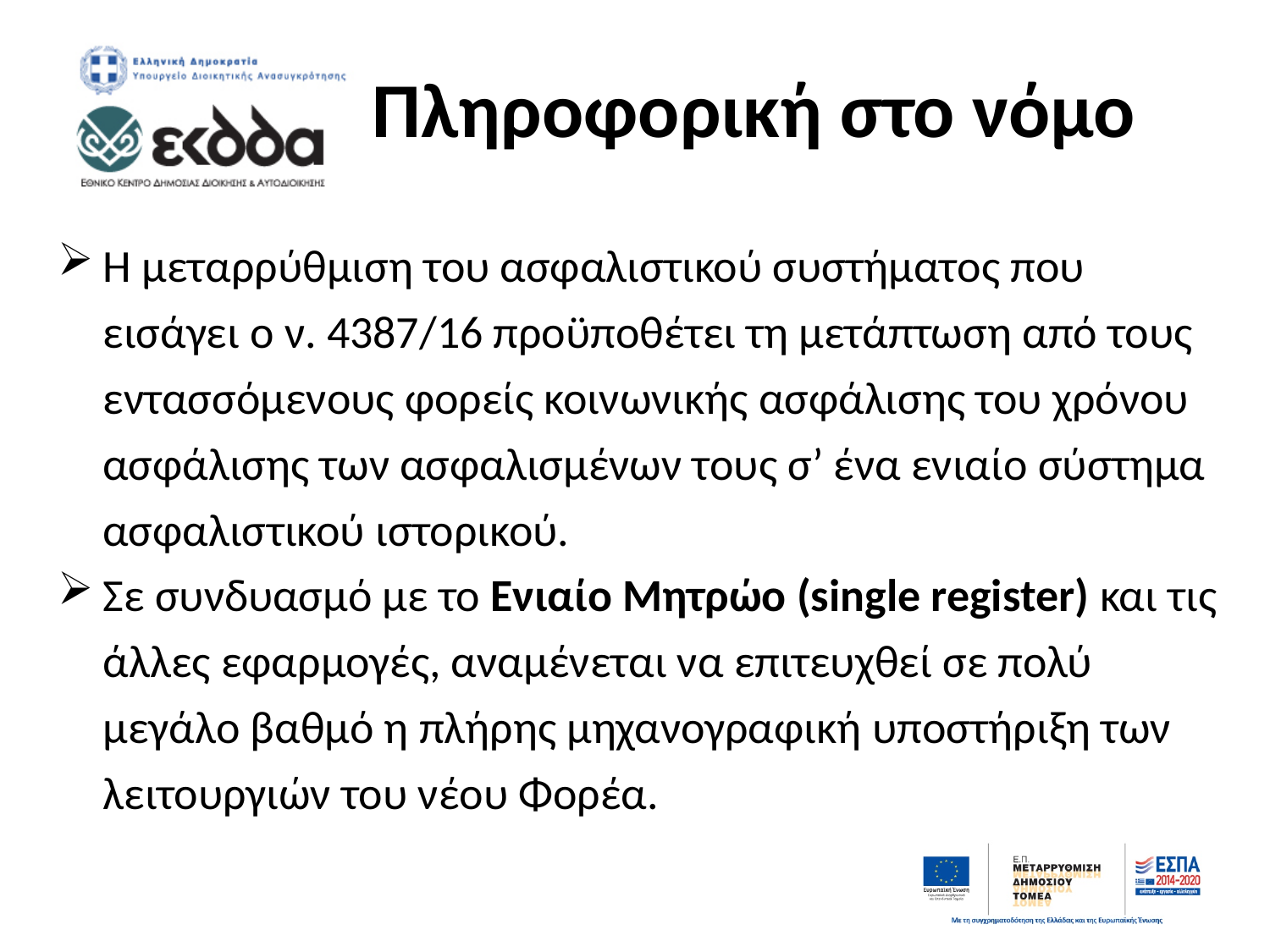

# Πληροφορική στο νόμο
Η μεταρρύθμιση του ασφαλιστικού συστήματος που εισάγει ο ν. 4387/16 προϋποθέτει τη μετάπτωση από τους εντασσόμενους φορείς κοινωνικής ασφάλισης του χρόνου ασφάλισης των ασφαλισμένων τους σ’ ένα ενιαίο σύστημα ασφαλιστικού ιστορικού.
Σε συνδυασμό με το Ενιαίο Μητρώο (single register) και τις άλλες εφαρμογές, αναμένεται να επιτευχθεί σε πολύ μεγάλο βαθμό η πλήρης μηχανογραφική υποστήριξη των λειτουργιών του νέου Φορέα.